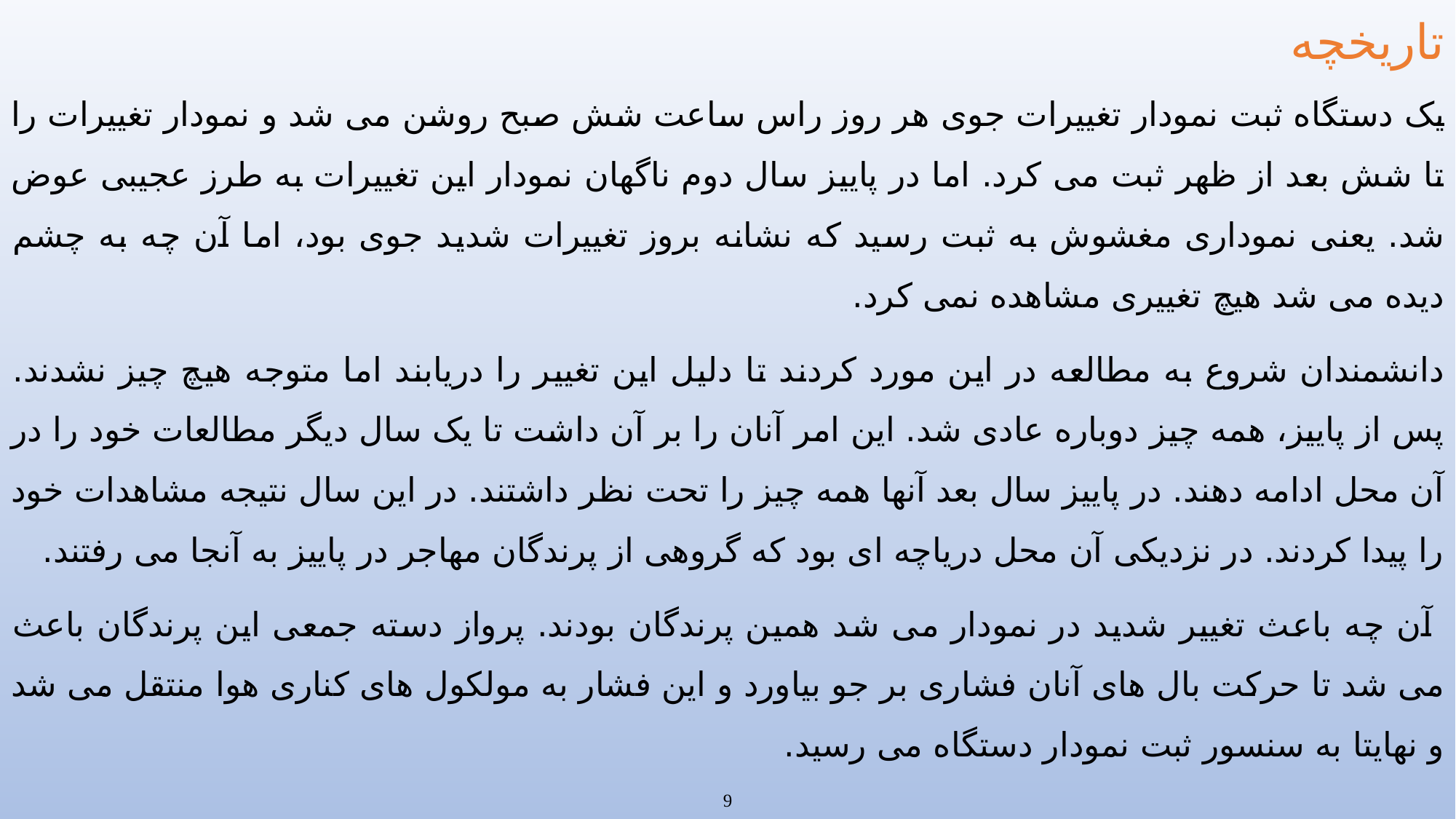

# تاریخچه
یک دستگاه ثبت نمودار تغییرات جوی هر روز راس ساعت شش صبح روشن می شد و نمودار تغییرات را تا شش بعد از ظهر ثبت می کرد. اما در پاییز سال دوم ناگهان نمودار این تغییرات به طرز عجیبی عوض شد. یعنی نموداری مغشوش به ثبت رسید که نشانه بروز تغییرات شدید جوی بود، اما آن چه به چشم دیده می شد هیچ تغییری مشاهده نمی کرد.
دانشمندان شروع به مطالعه در این مورد کردند تا دلیل این تغییر را دریابند اما متوجه هیچ چیز نشدند. پس از پاییز، همه چیز دوباره عادی شد. این امر آنان را بر آن داشت تا یک سال دیگر مطالعات خود را در آن محل ادامه دهند. در پاییز سال بعد آنها همه چیز را تحت نظر داشتند. در این سال نتیجه مشاهدات خود را پیدا کردند. در نزدیکی آن محل دریاچه ای بود که گروهی از پرندگان مهاجر در پاییز به آنجا می رفتند.
 آن چه باعث تغییر شدید در نمودار می شد همین پرندگان بودند. پرواز دسته جمعی این پرندگان باعث می شد تا حرکت بال های آنان فشاری بر جو بیاورد و این فشار به مولکول های کناری هوا منتقل می شد و نهایتا به سنسور ثبت نمودار دستگاه می رسید.
9